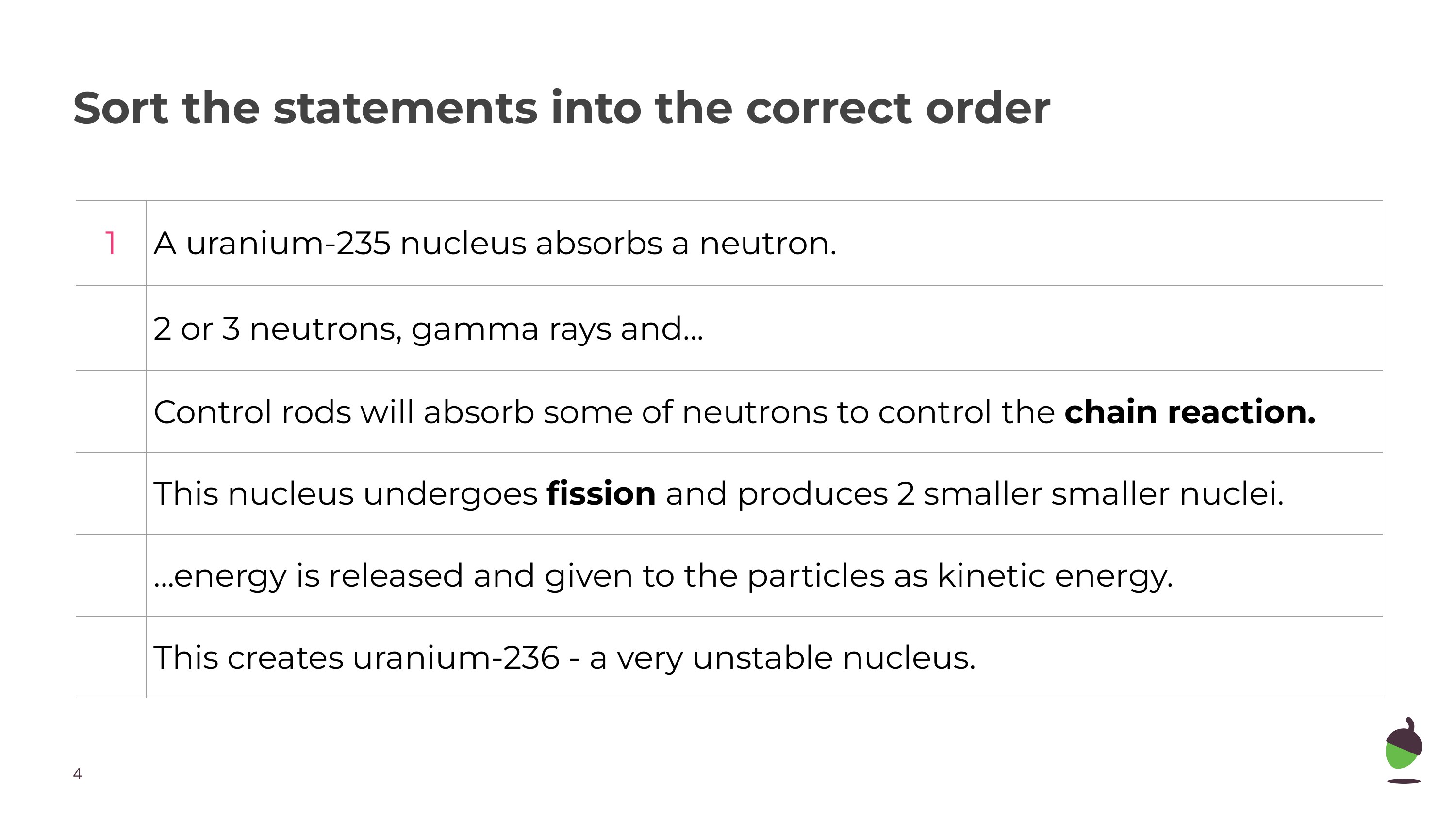

# Sort the statements into the correct order
| 1 | A uranium-235 nucleus absorbs a neutron. |
| --- | --- |
|  | 2 or 3 neutrons, gamma rays and... |
|  | Control rods will absorb some of neutrons to control the chain reaction. |
|  | This nucleus undergoes fission and produces 2 smaller smaller nuclei. |
|  | ...energy is released and given to the particles as kinetic energy. |
|  | This creates uranium-236 - a very unstable nucleus. |
4